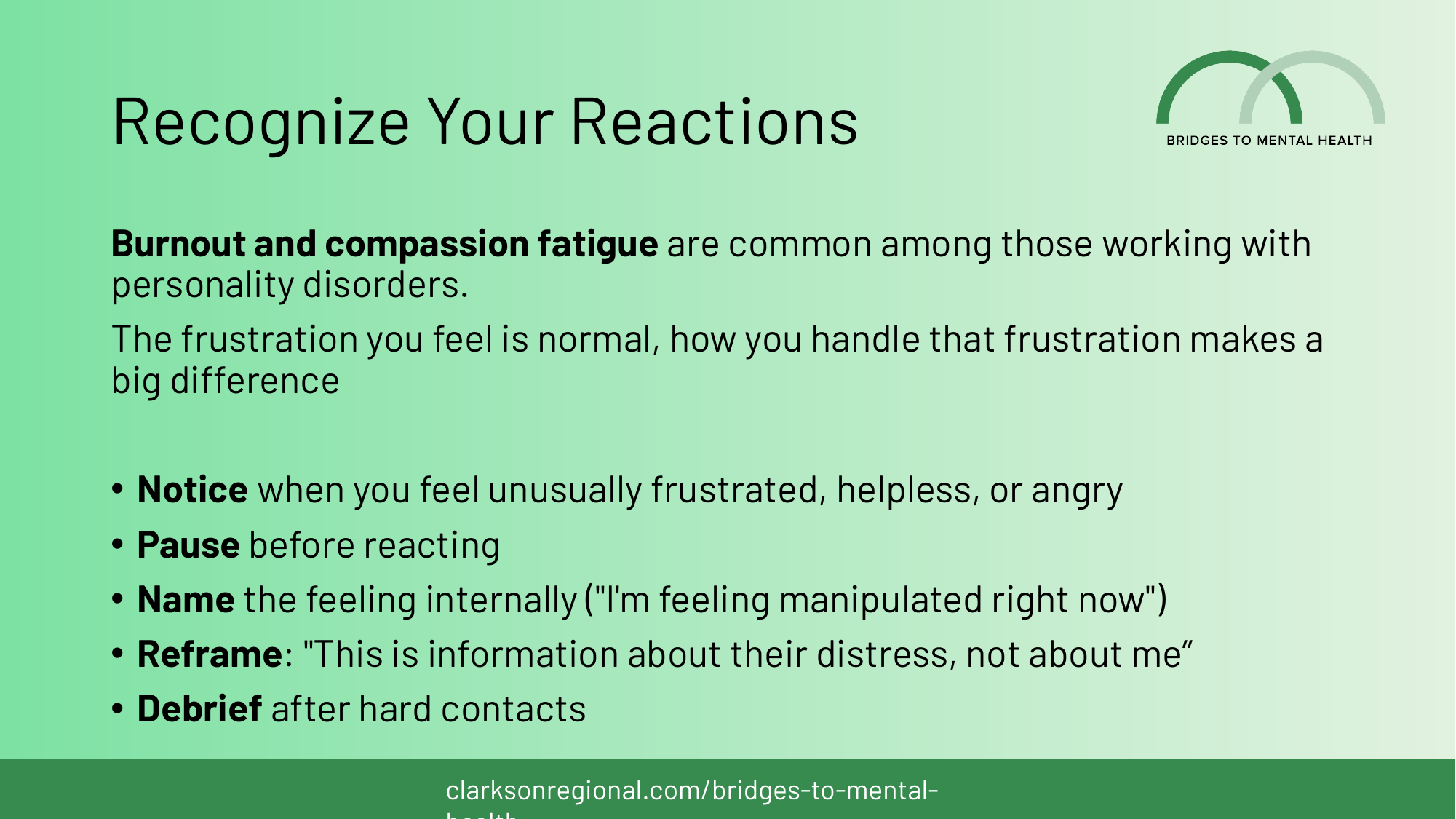

# Recognize Your Reactions
Burnout and compassion fatigue are common among those working with personality disorders.
The frustration you feel is normal, how you handle that frustration makes a big difference

Notice when you feel unusually frustrated, helpless, or angry
Pause before reacting
Name the feeling internally ("I'm feeling manipulated right now")
Reframe: "This is information about their distress, not about me”
Debrief after hard contacts